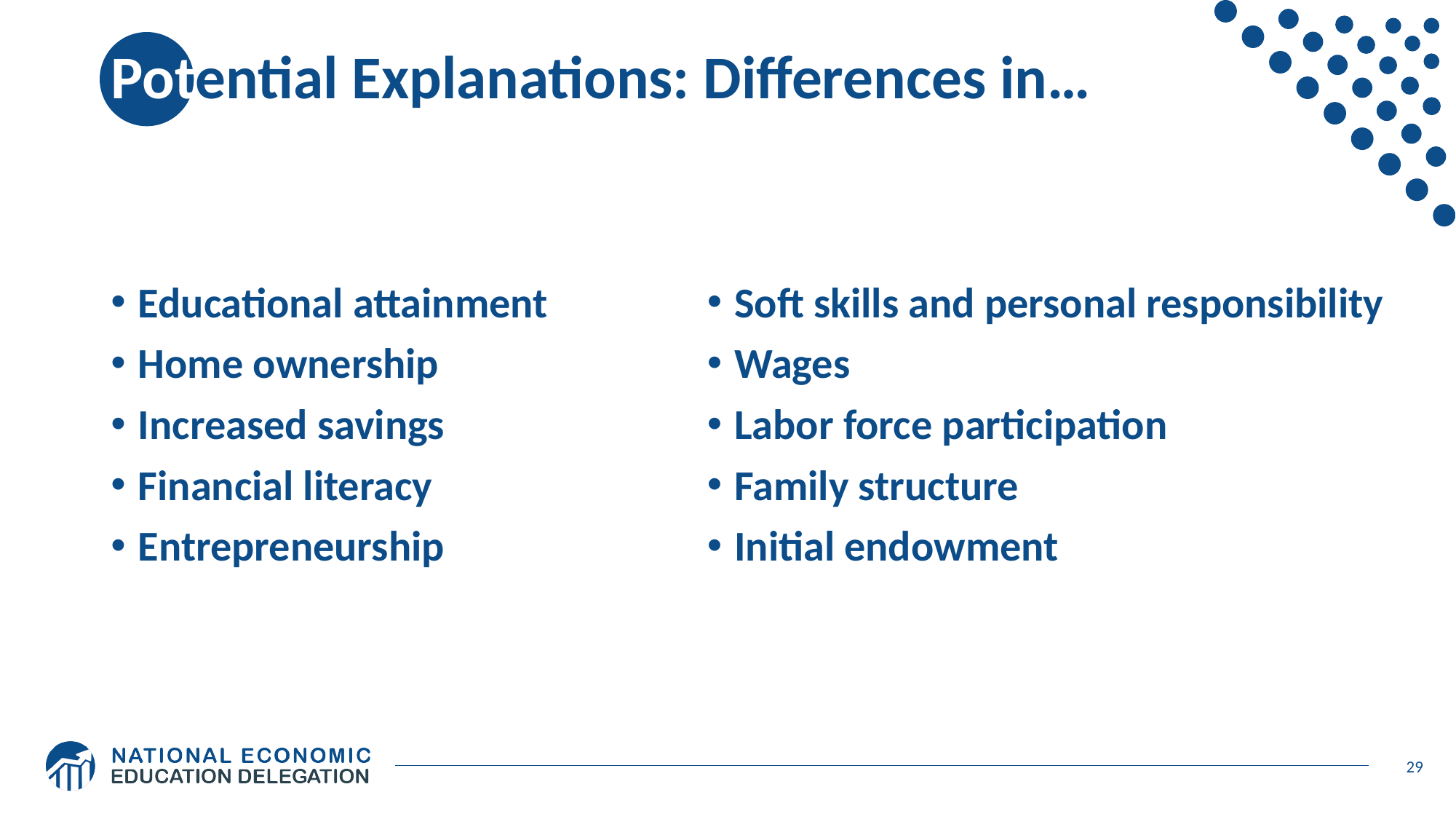

# Potential Explanations: Differences in…
Educational attainment
Home ownership
Increased savings
Financial literacy
Entrepreneurship
Soft skills and personal responsibility
Wages
Labor force participation
Family structure
Initial endowment
29